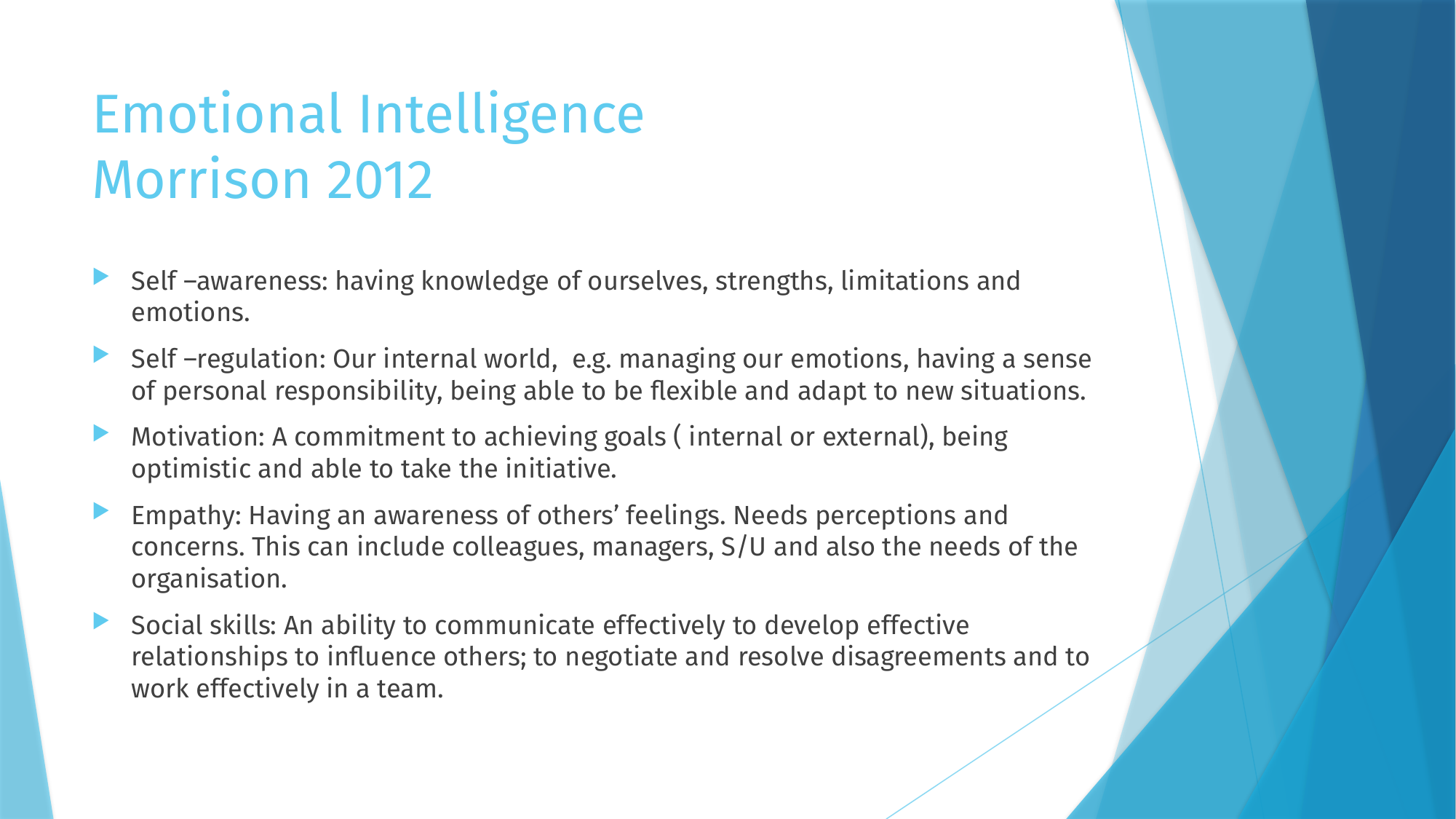

# Emotional Intelligence Morrison 2012
Self –awareness: having knowledge of ourselves, strengths, limitations and emotions.
Self –regulation: Our internal world,  e.g. managing our emotions, having a sense of personal responsibility, being able to be flexible and adapt to new situations.
Motivation: A commitment to achieving goals ( internal or external), being optimistic and able to take the initiative.
Empathy: Having an awareness of others’ feelings. Needs perceptions and concerns. This can include colleagues, managers, S/U and also the needs of the organisation.
Social skills: An ability to communicate effectively to develop effective relationships to influence others; to negotiate and resolve disagreements and to work effectively in a team.